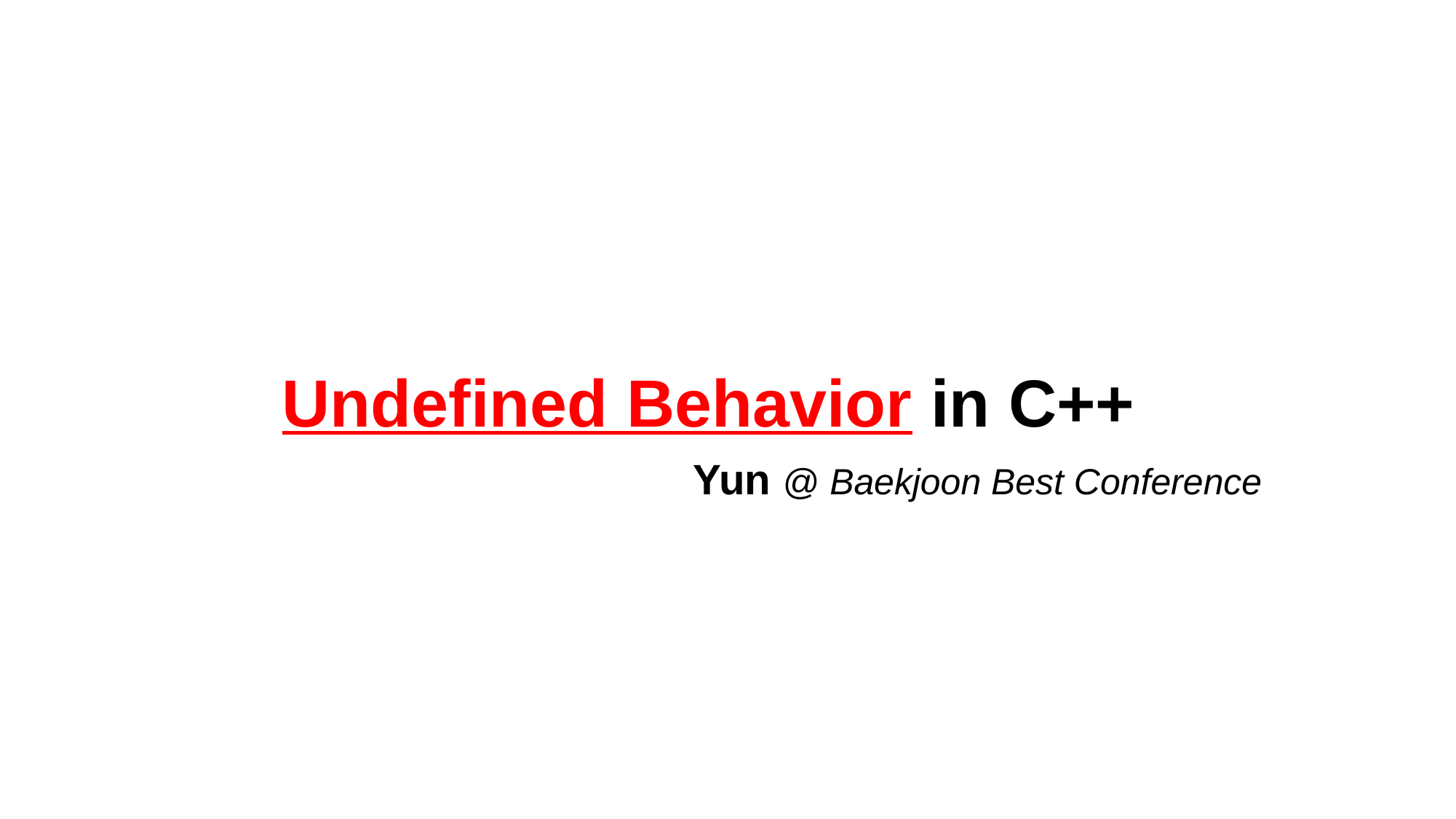

Undefined Behavior in C++
Yun @ Baekjoon Best Conference